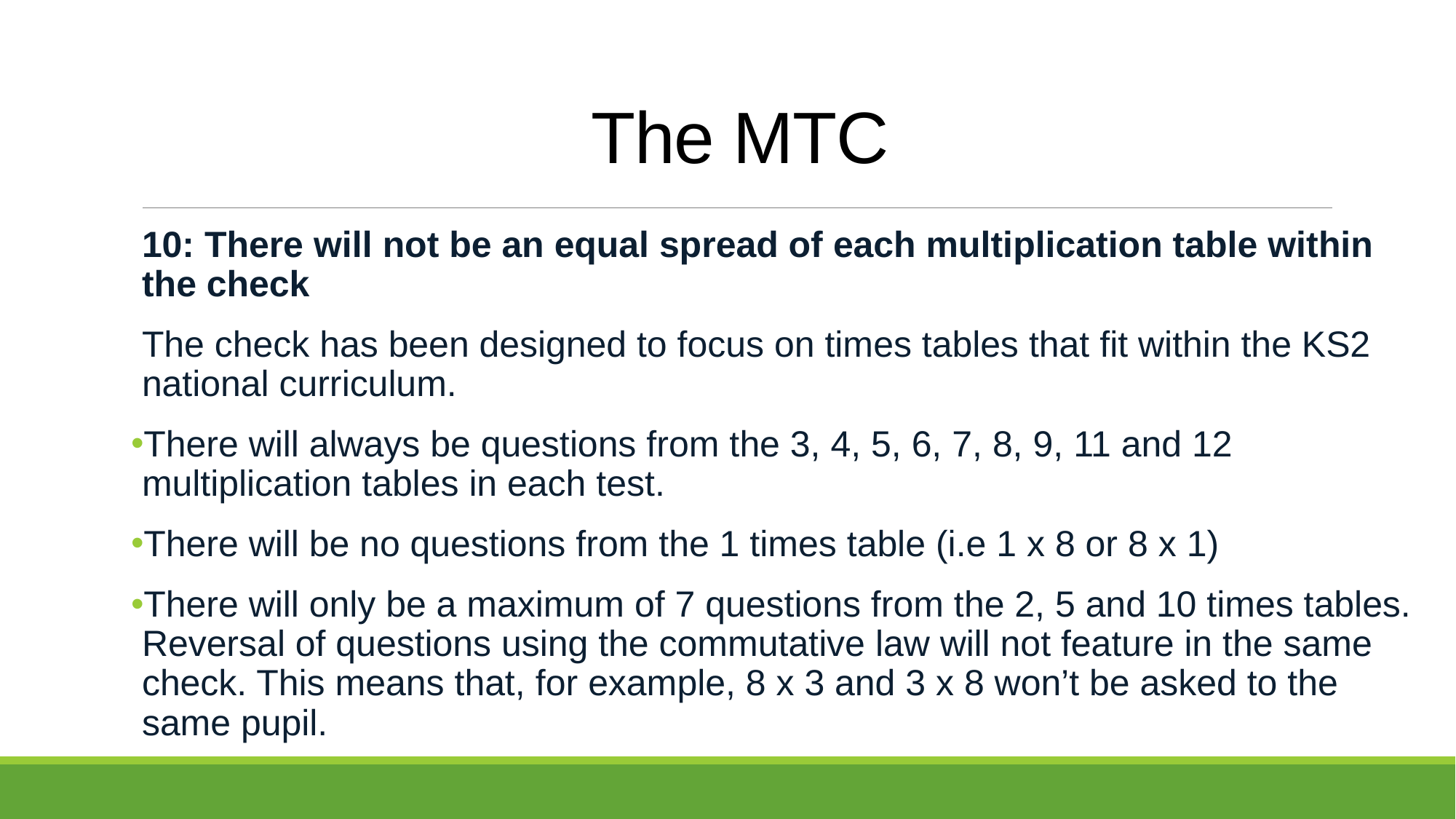

# The MTC
10: There will not be an equal spread of each multiplication table within the check
The check has been designed to focus on times tables that fit within the KS2 national curriculum.
There will always be questions from the 3, 4, 5, 6, 7, 8, 9, 11 and 12 multiplication tables in each test.
There will be no questions from the 1 times table (i.e 1 x 8 or 8 x 1)
There will only be a maximum of 7 questions from the 2, 5 and 10 times tables. Reversal of questions using the commutative law will not feature in the same check. This means that, for example, 8 x 3 and 3 x 8 won’t be asked to the same pupil.